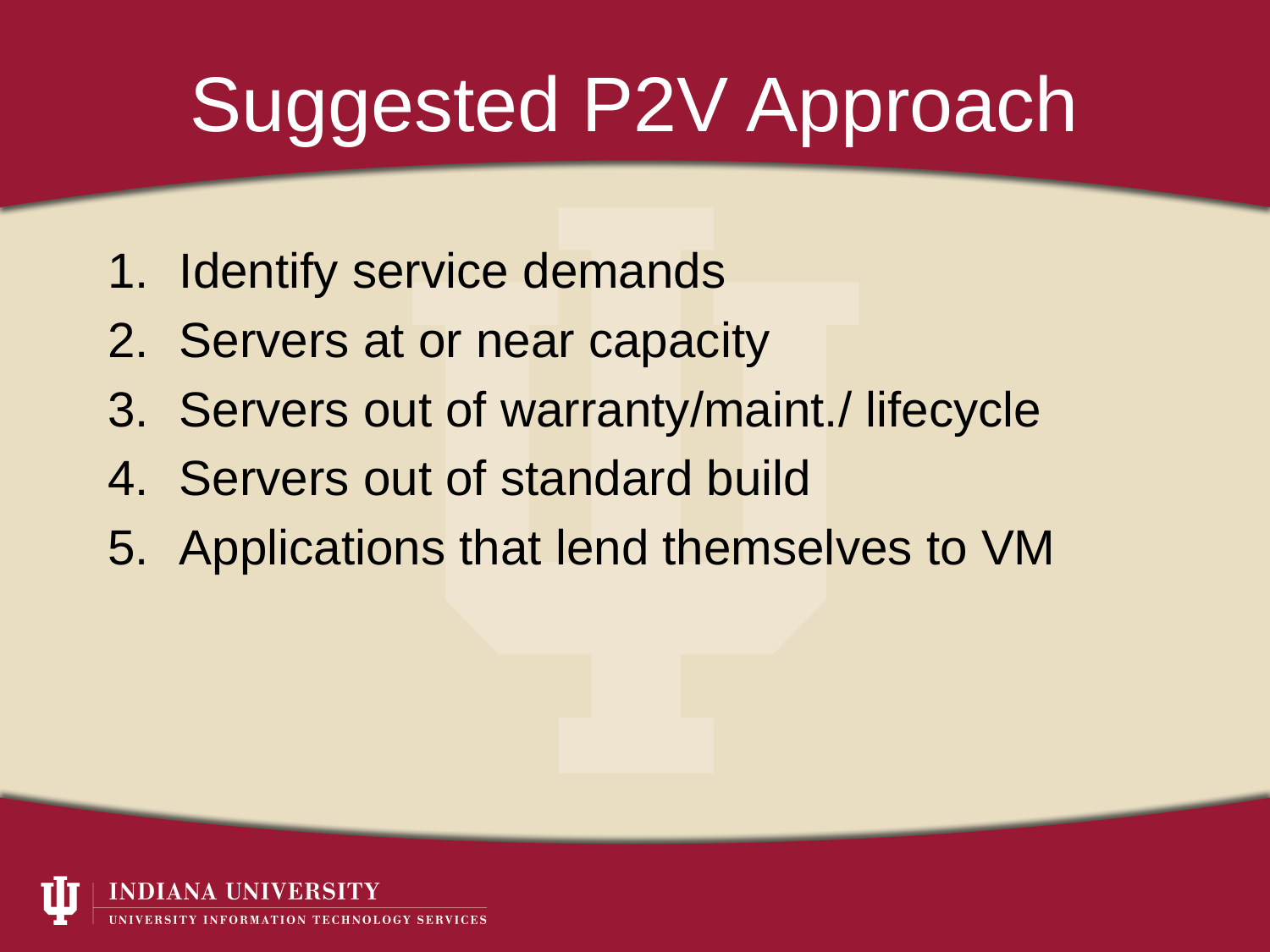

# Suggested P2V Approach
Identify service demands
Servers at or near capacity
Servers out of warranty/maint./ lifecycle
Servers out of standard build
Applications that lend themselves to VM